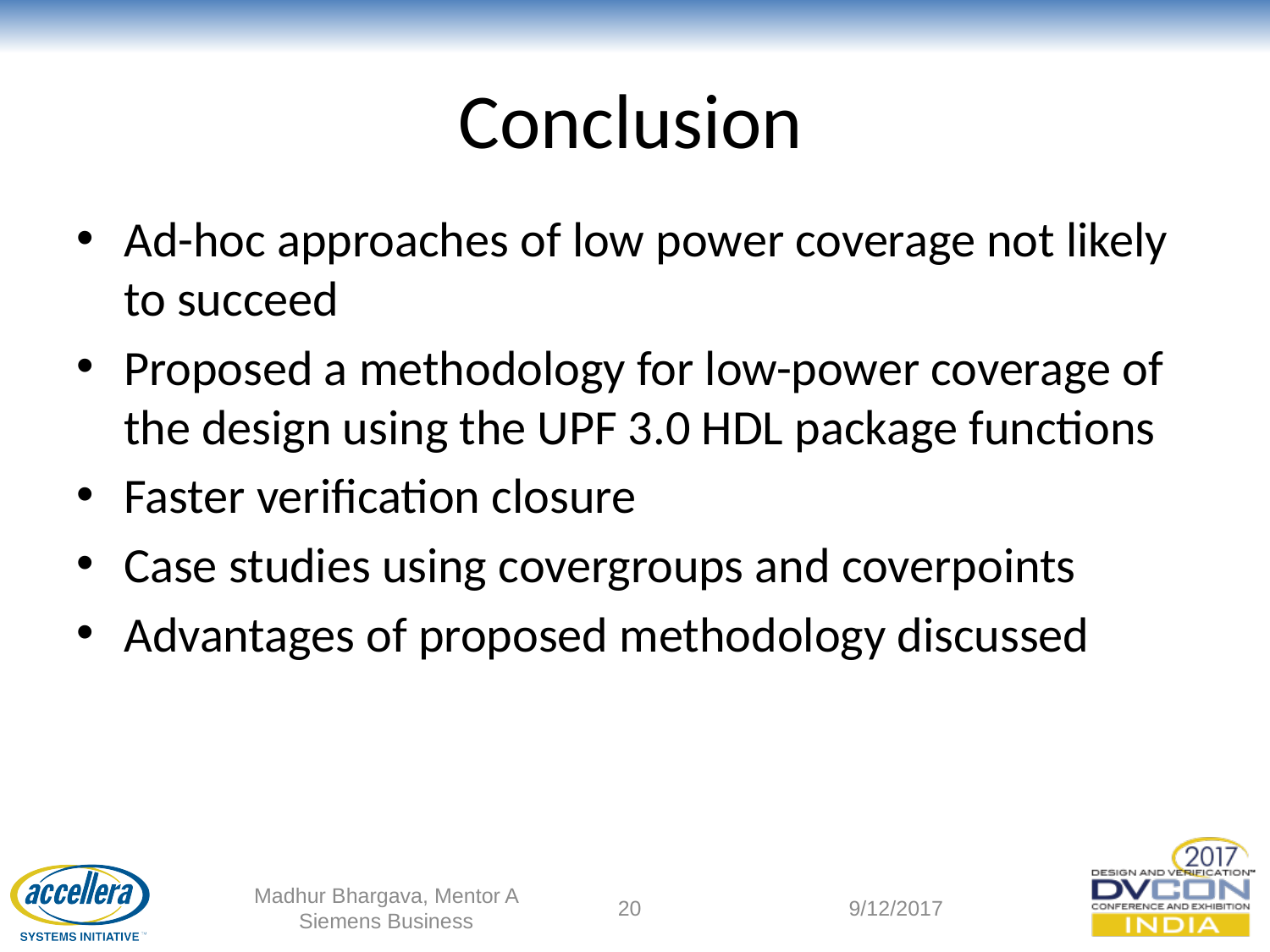

# Conclusion
Ad-hoc approaches of low power coverage not likely to succeed
Proposed a methodology for low-power coverage of the design using the UPF 3.0 HDL package functions
Faster verification closure
Case studies using covergroups and coverpoints
Advantages of proposed methodology discussed

Madhur Bhargava, Mentor A Siemens Business
20
9/12/2017